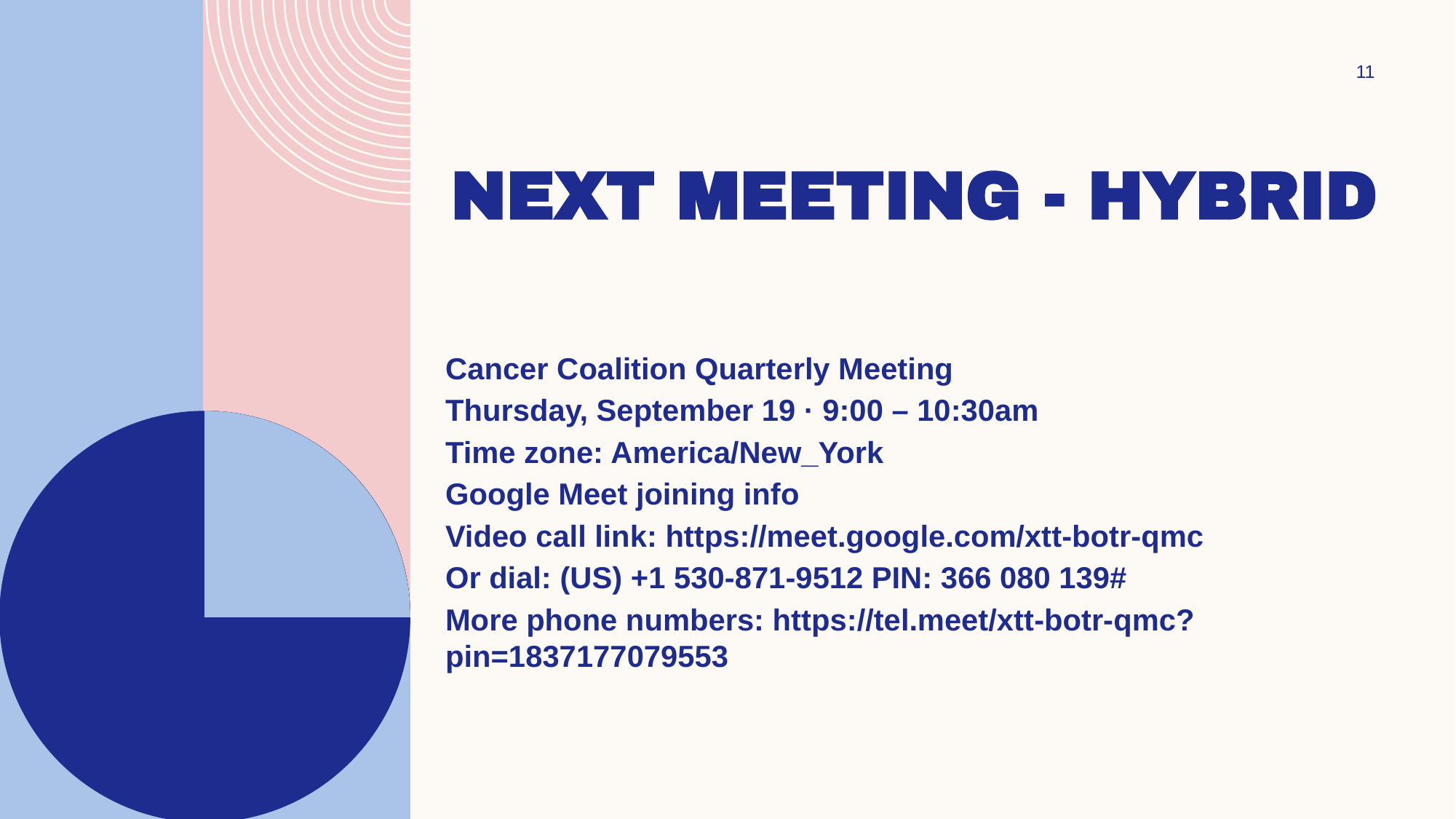

11
# NEXT MEETING - HYBRID
Cancer Coalition Quarterly Meeting
Thursday, September 19 · 9:00 – 10:30am
Time zone: America/New_York
Google Meet joining info
Video call link: https://meet.google.com/xtt-botr-qmc
Or dial: ‪(US) +1 530-871-9512‬ PIN: ‪366 080 139‬#
More phone numbers: https://tel.meet/xtt-botr-qmc?pin=1837177079553